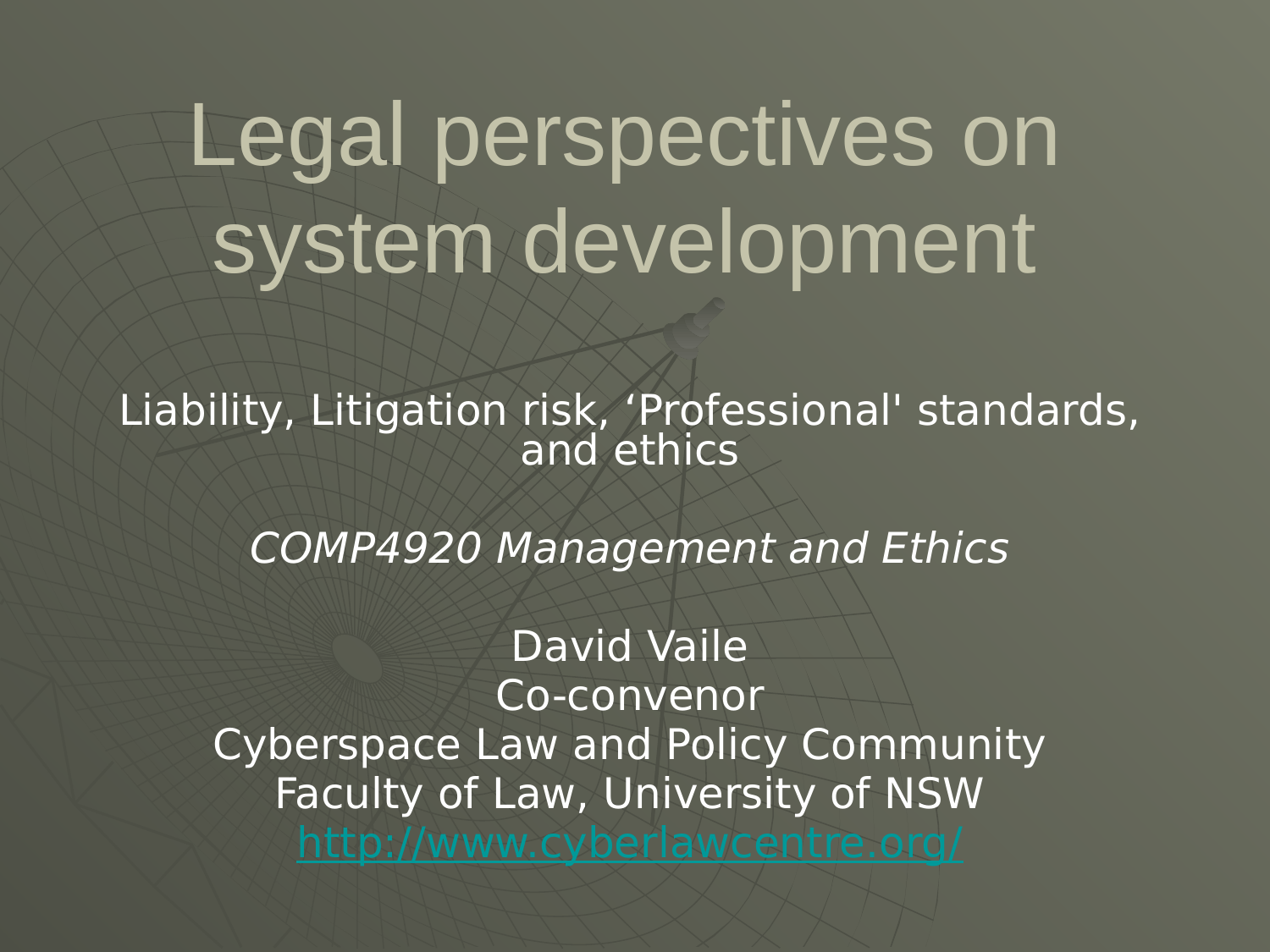

# Legal perspectives on system development
Liability, Litigation risk, ‘Professional' standards, and ethics

COMP4920 Management and Ethics

David Vaile
Co-convenor
Cyberspace Law and Policy Community
Faculty of Law, University of NSW
http://www.cyberlawcentre.org/